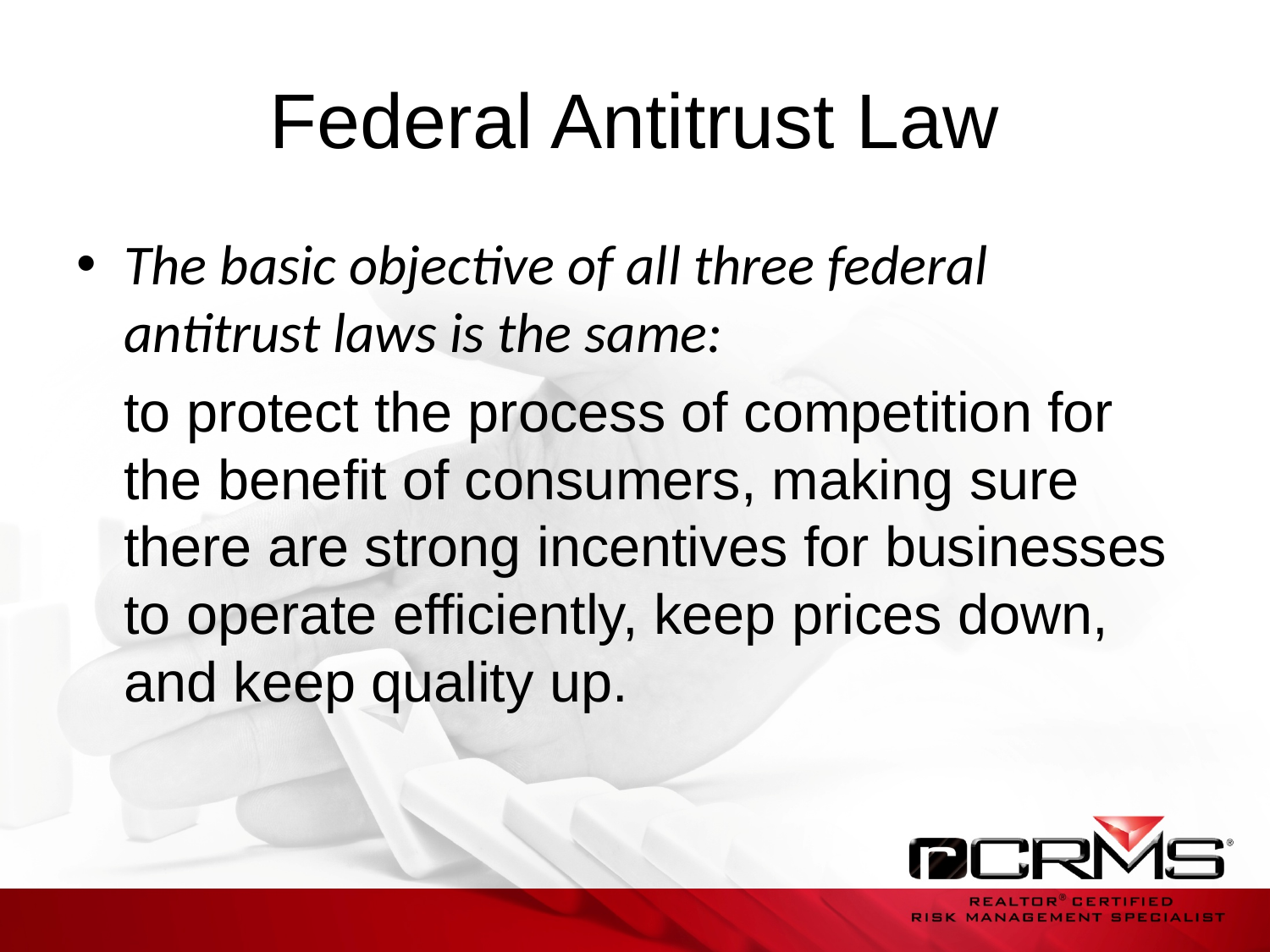

# Federal Antitrust Law
The basic objective of all three federal antitrust laws is the same:
	to protect the process of competition for the benefit of consumers, making sure there are strong incentives for businesses to operate efficiently, keep prices down, and keep quality up.